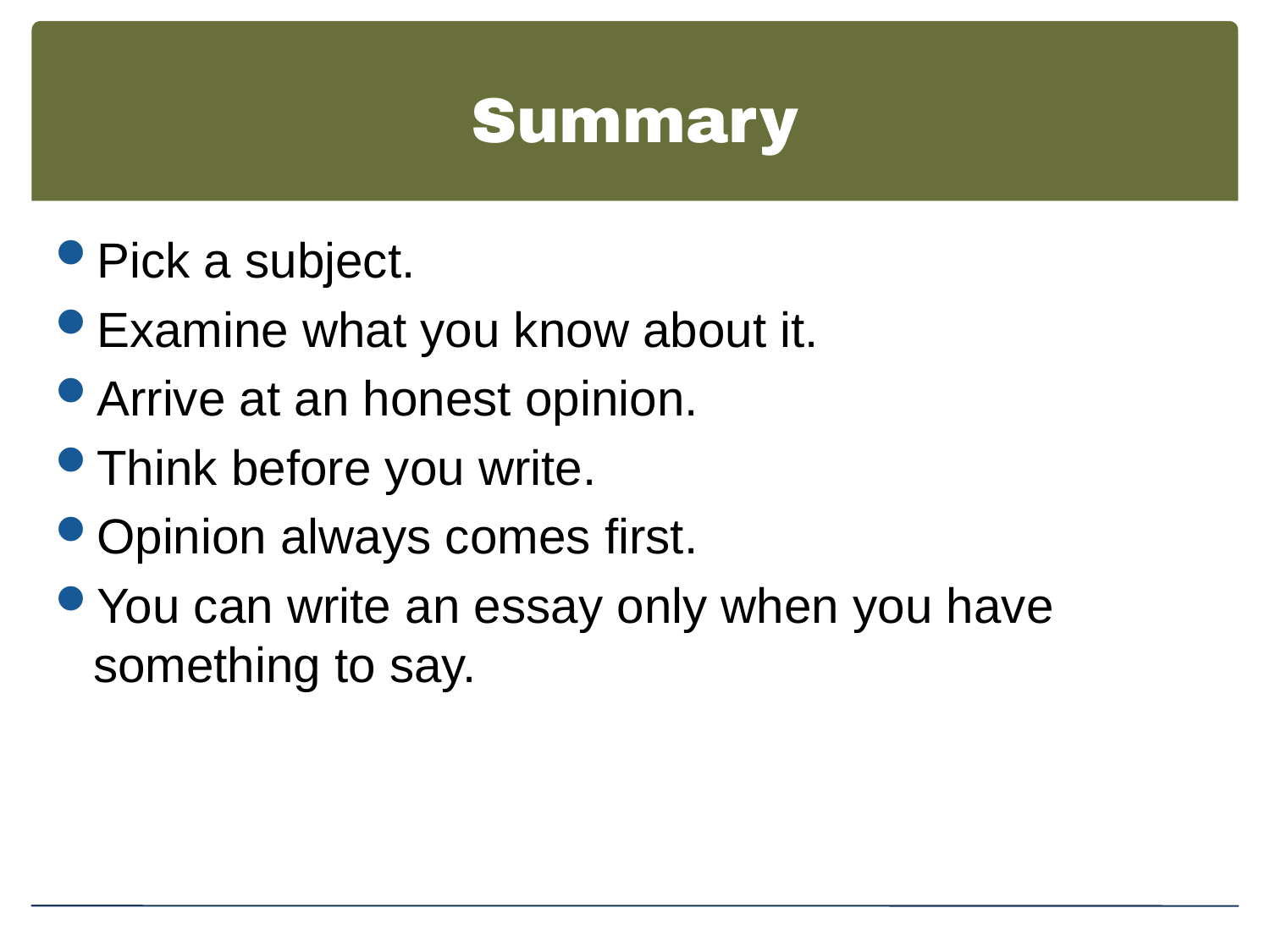

# Summary
Pick a subject.
Examine what you know about it.
Arrive at an honest opinion.
Think before you write.
Opinion always comes first.
You can write an essay only when you have something to say.